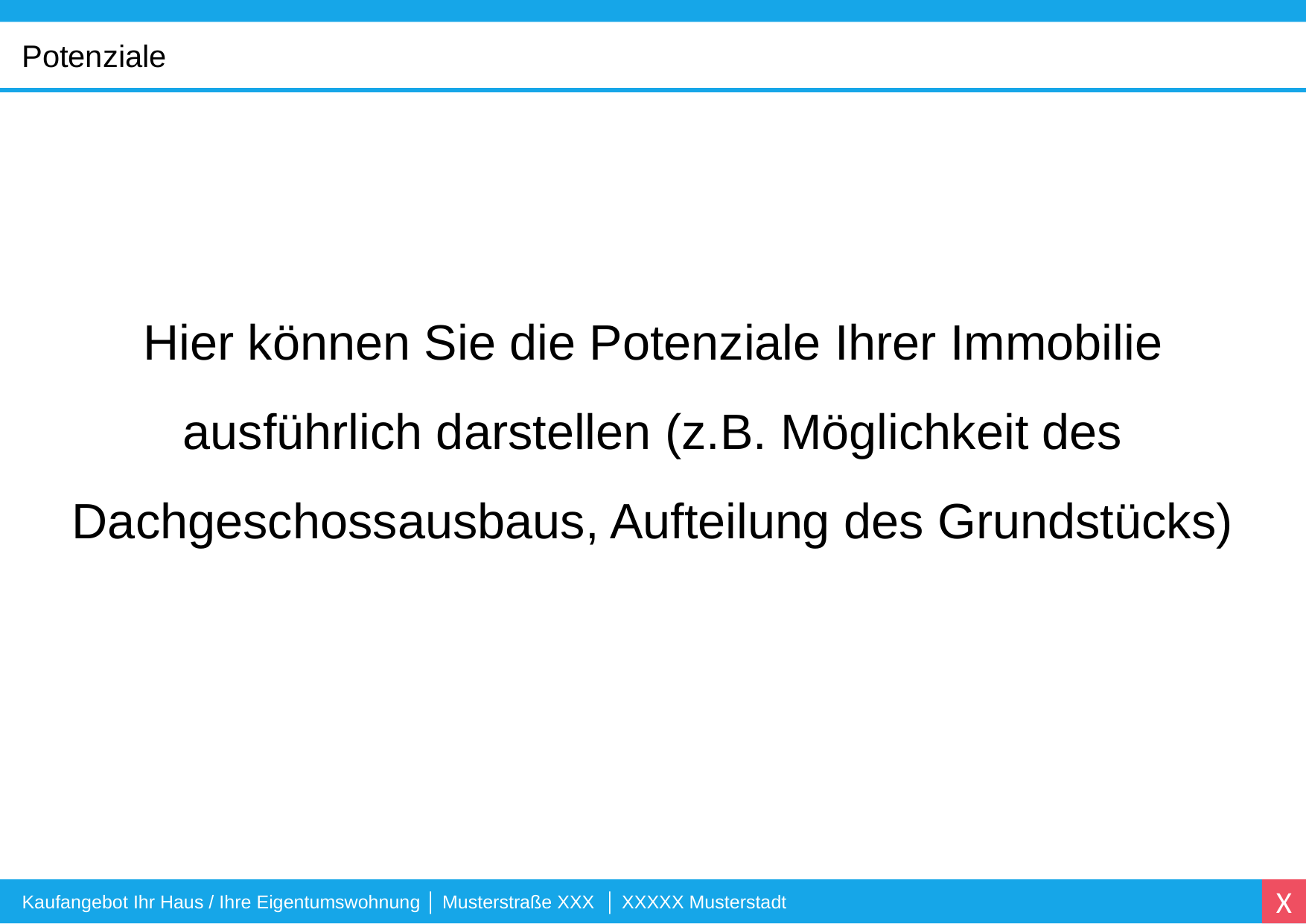

Potenziale

Hier können Sie die Potenziale Ihrer Immobilie ausführlich darstellen (z.B. Möglichkeit des Dachgeschossausbaus, Aufteilung des Grundstücks)
Kaufangebot Ihr Haus / Ihre Eigentumswohnung │ Musterstraße XXX  │ XXXXX Musterstadt
X